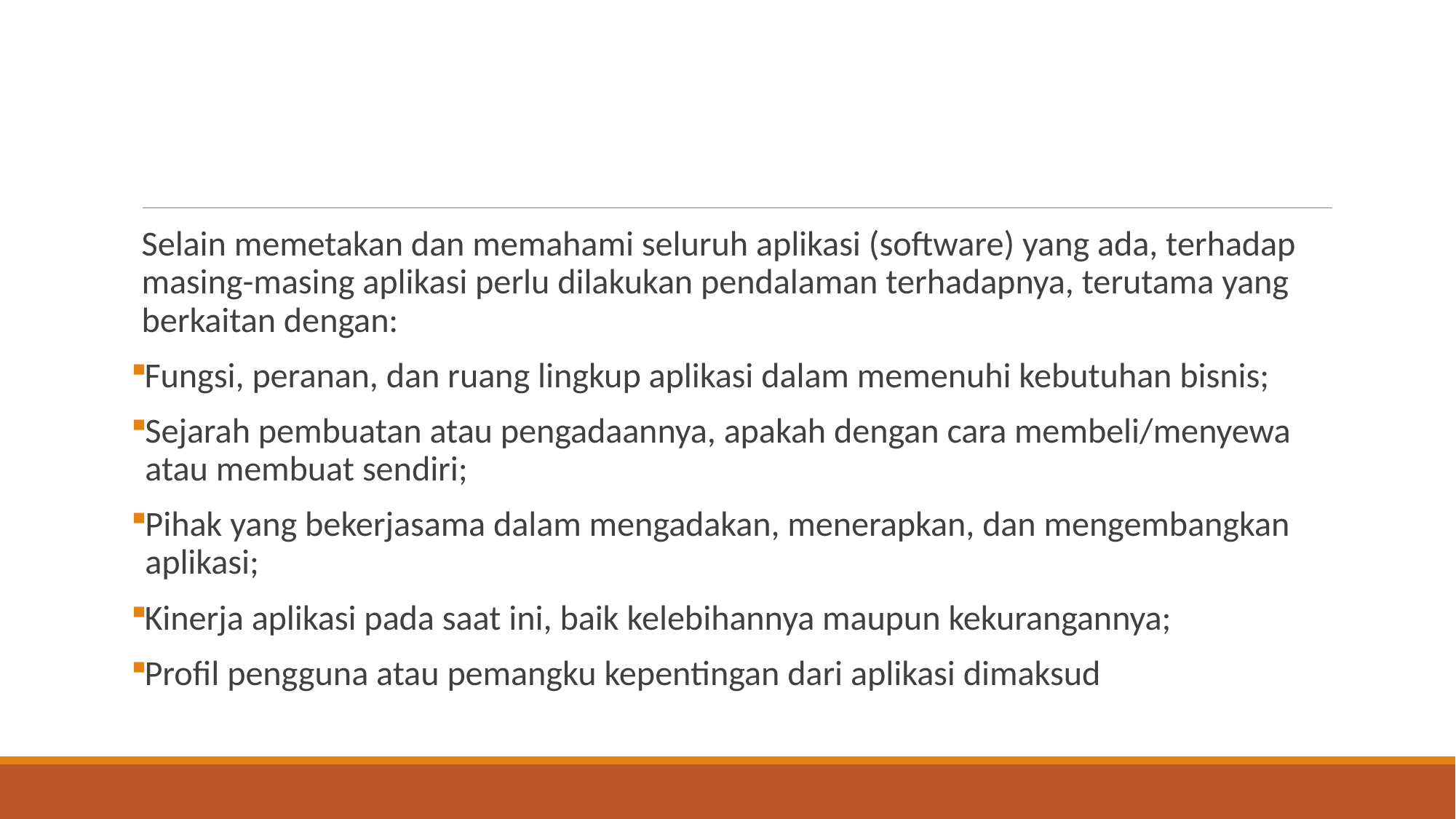

#
Selain memetakan dan memahami seluruh aplikasi (software) yang ada, terhadap masing-masing aplikasi perlu dilakukan pendalaman terhadapnya, terutama yang berkaitan dengan:
Fungsi, peranan, dan ruang lingkup aplikasi dalam memenuhi kebutuhan bisnis;
Sejarah pembuatan atau pengadaannya, apakah dengan cara membeli/menyewa atau membuat sendiri;
Pihak yang bekerjasama dalam mengadakan, menerapkan, dan mengembangkan aplikasi;
Kinerja aplikasi pada saat ini, baik kelebihannya maupun kekurangannya;
Profil pengguna atau pemangku kepentingan dari aplikasi dimaksud